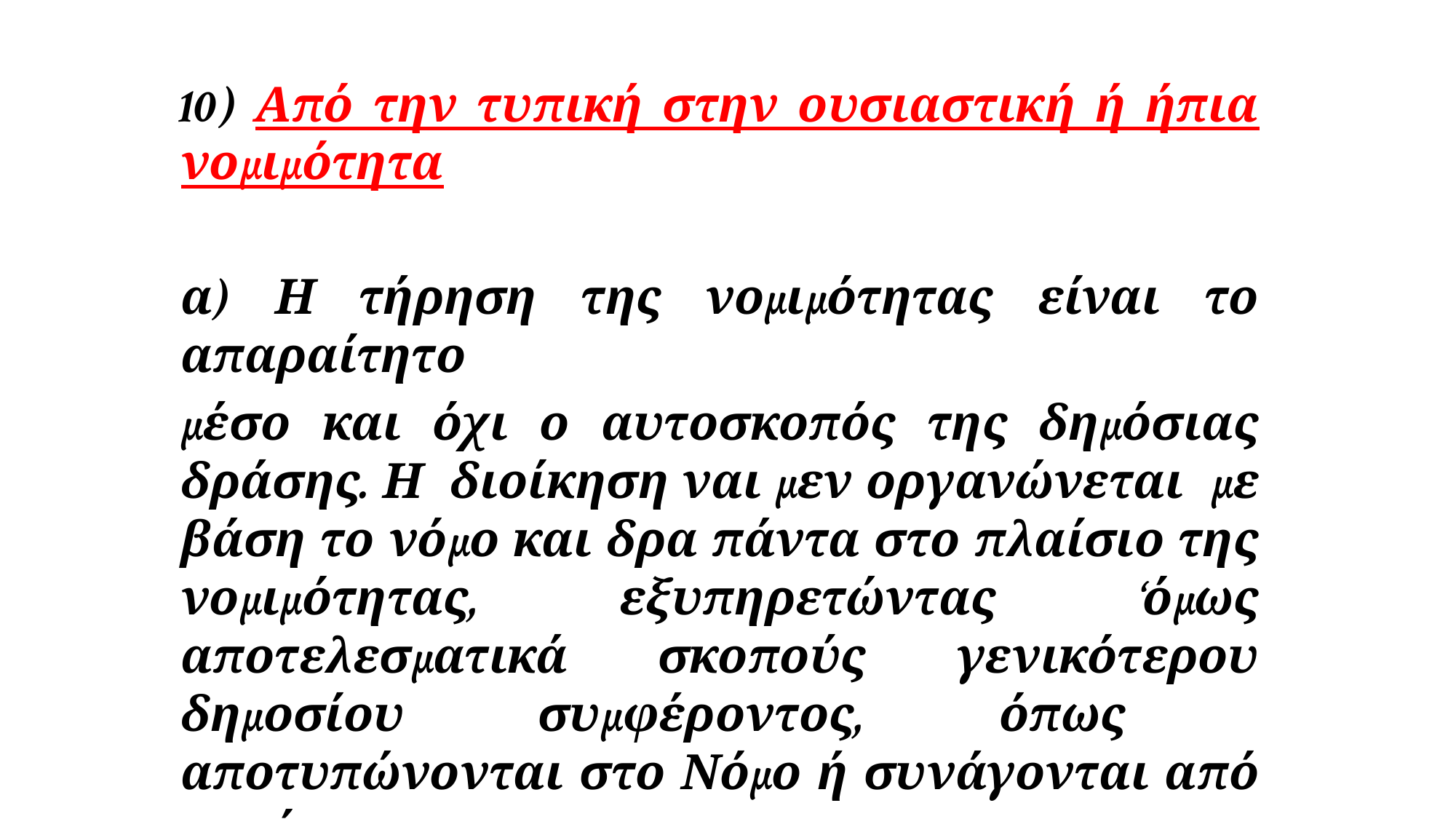

10) Από την τυπική στην ουσιαστική ή ήπια νομιμότητα

α) Η τήρηση της νομιμότητας είναι το απαραίτητο
μέσο και όχι ο αυτοσκοπός της δημόσιας δράσης. Η  διοίκηση ναι μεν οργανώνεται  με βάση το νόμο και δρα πάντα στο πλαίσιο της νομιμότητας, εξυπηρετώντας ‘όμως αποτελεσματικά σκοπούς γενικότερου δημοσίου συμφέροντος, όπως  αποτυπώνονται στο Νόμο ή συνάγονται από αυτόν.